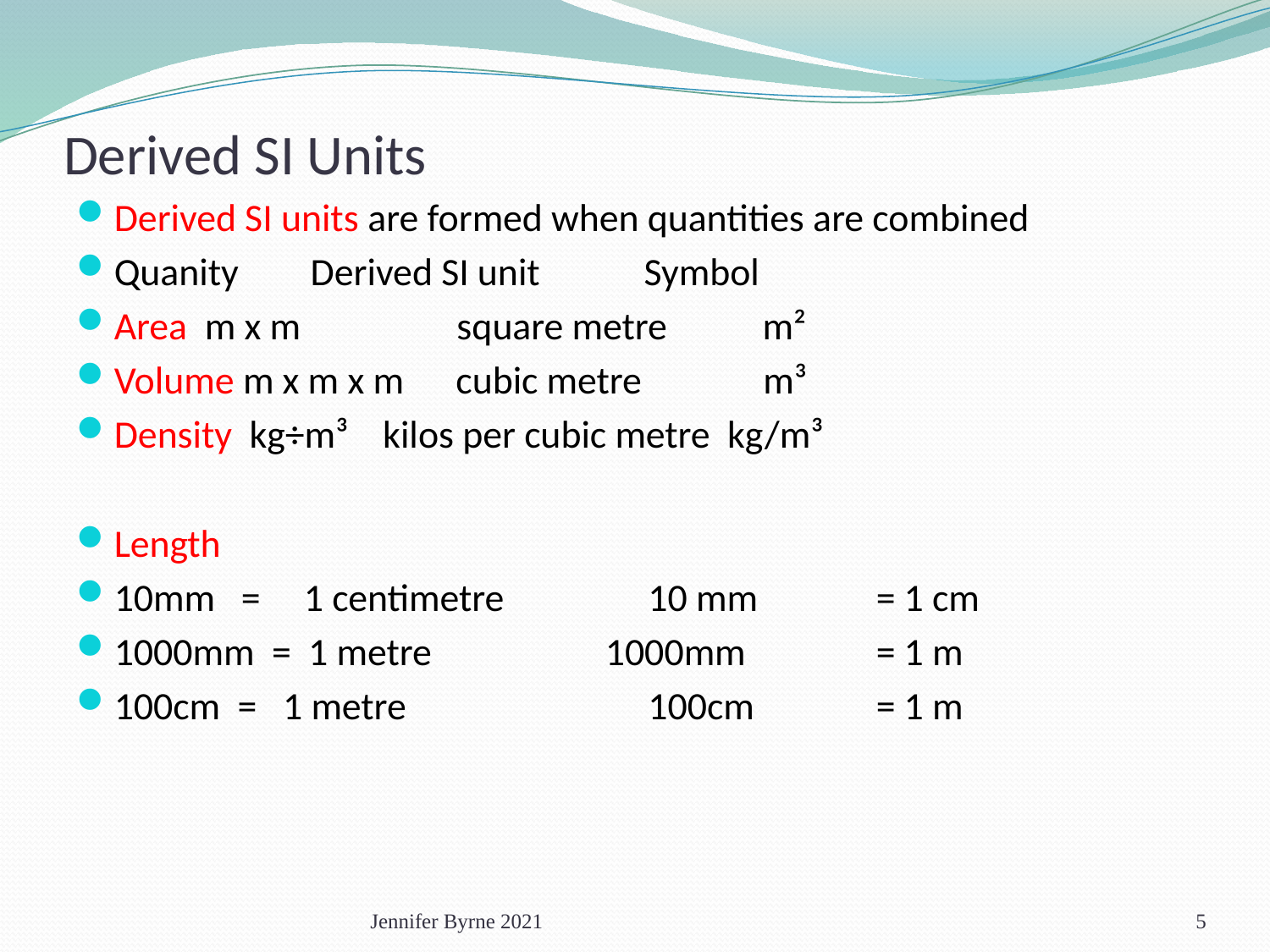

# Derived SI Units
Derived SI units are formed when quantities are combined
Quanity	        Derived SI unit            Symbol
Area  m x m                  square metre           m²
Volume m x m x m      cubic metre              m³
Density  kg÷m³    kilos per cubic metre  kg/m³

Length
10mm   =     1 centimetre     	   10 mm 	= 1 cm
1000mm  =  1 metre                    1000mm 	= 1 m
100cm  =   1 metre		   100cm	= 1 m

Jennifer Byrne 2021
5